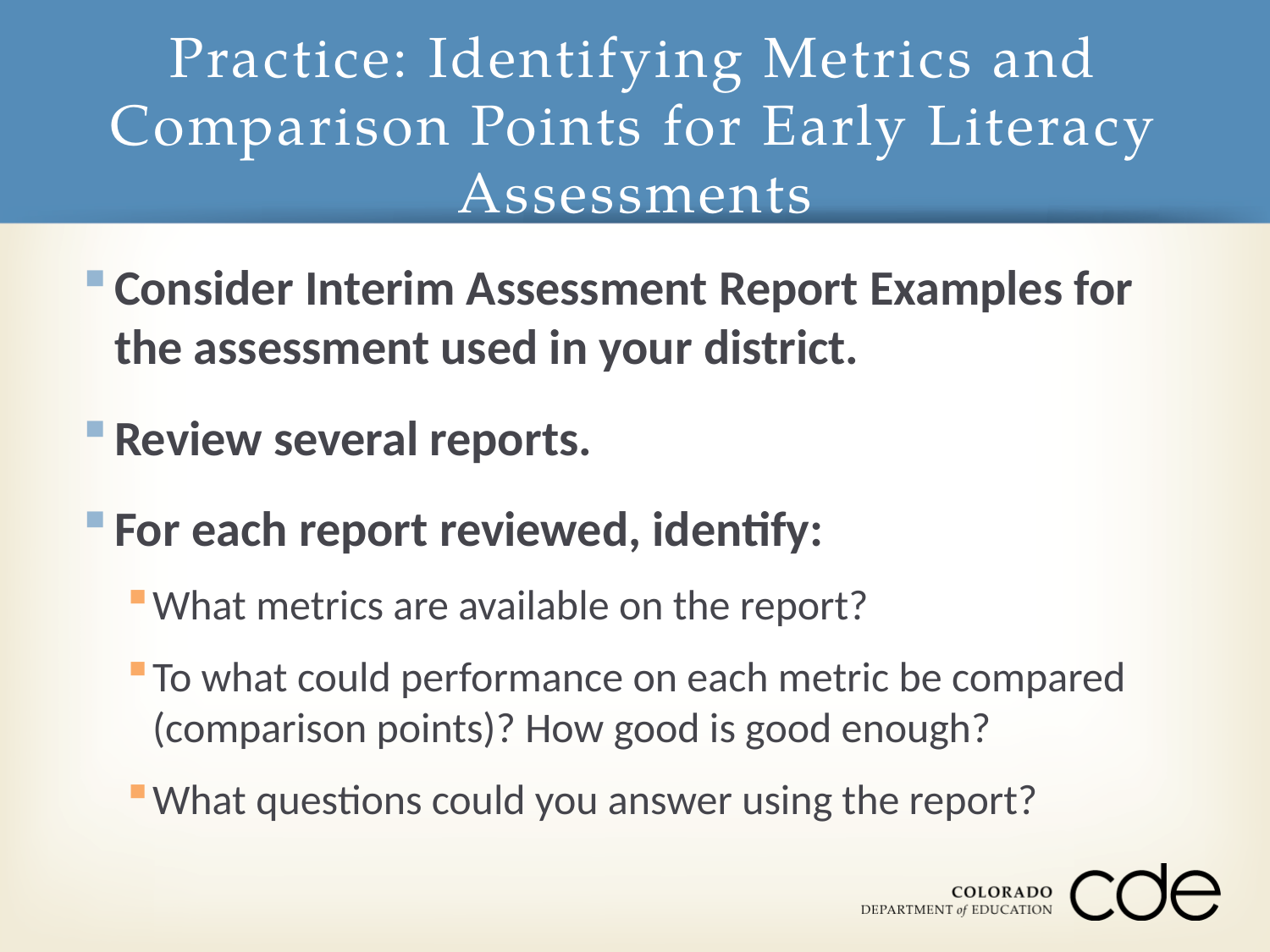

# Practice: Identifying Metrics and Comparison Points for Early Literacy Assessments
Consider Interim Assessment Report Examples for the assessment used in your district.
Review several reports.
For each report reviewed, identify:
What metrics are available on the report?
To what could performance on each metric be compared (comparison points)? How good is good enough?
What questions could you answer using the report?